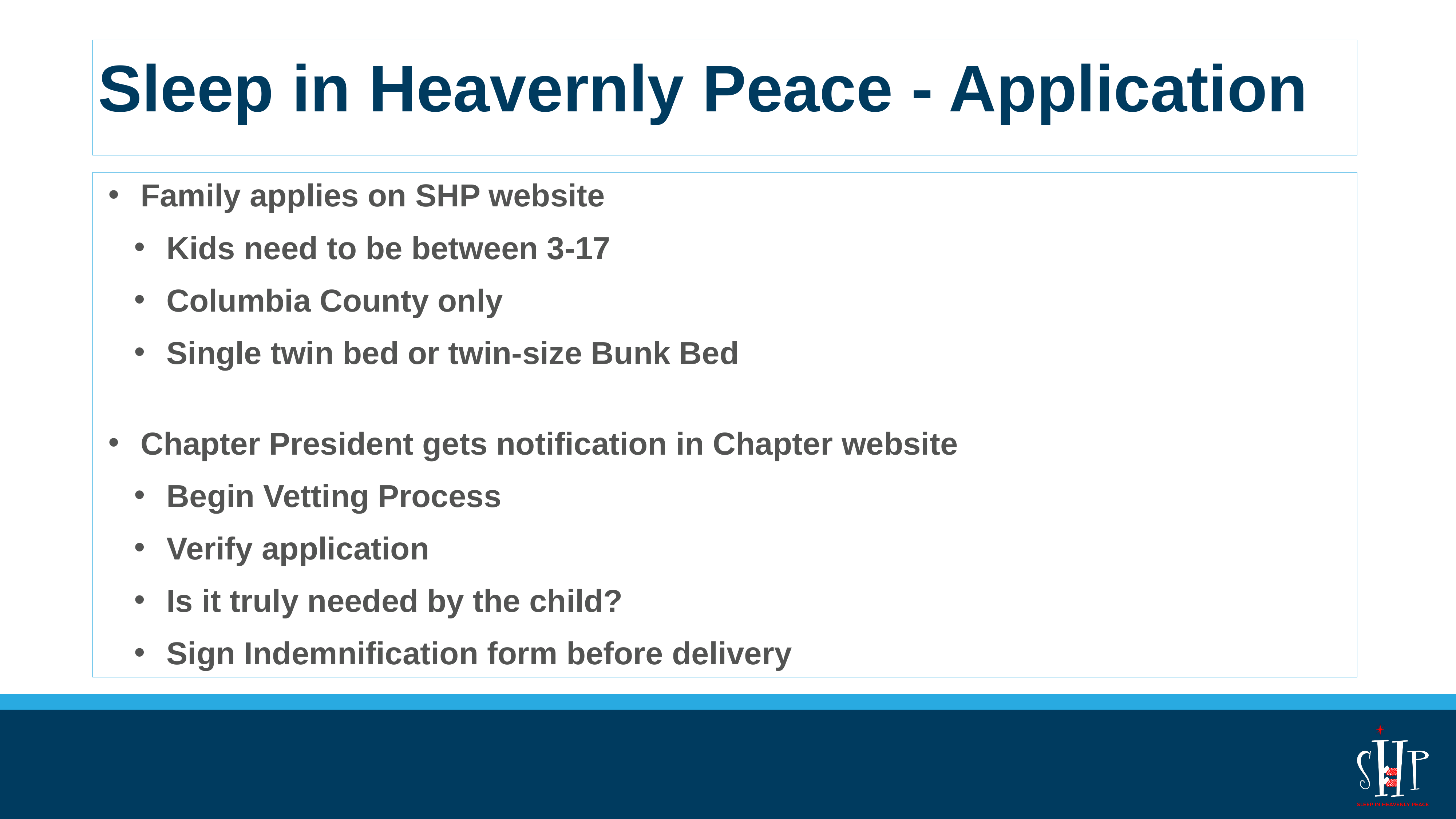

# Sleep in Heavernly Peace - Application
Family applies on SHP website
Kids need to be between 3-17
Columbia County only
Single twin bed or twin-size Bunk Bed
Chapter President gets notification in Chapter website
Begin Vetting Process
Verify application
Is it truly needed by the child?
Sign Indemnification form before delivery